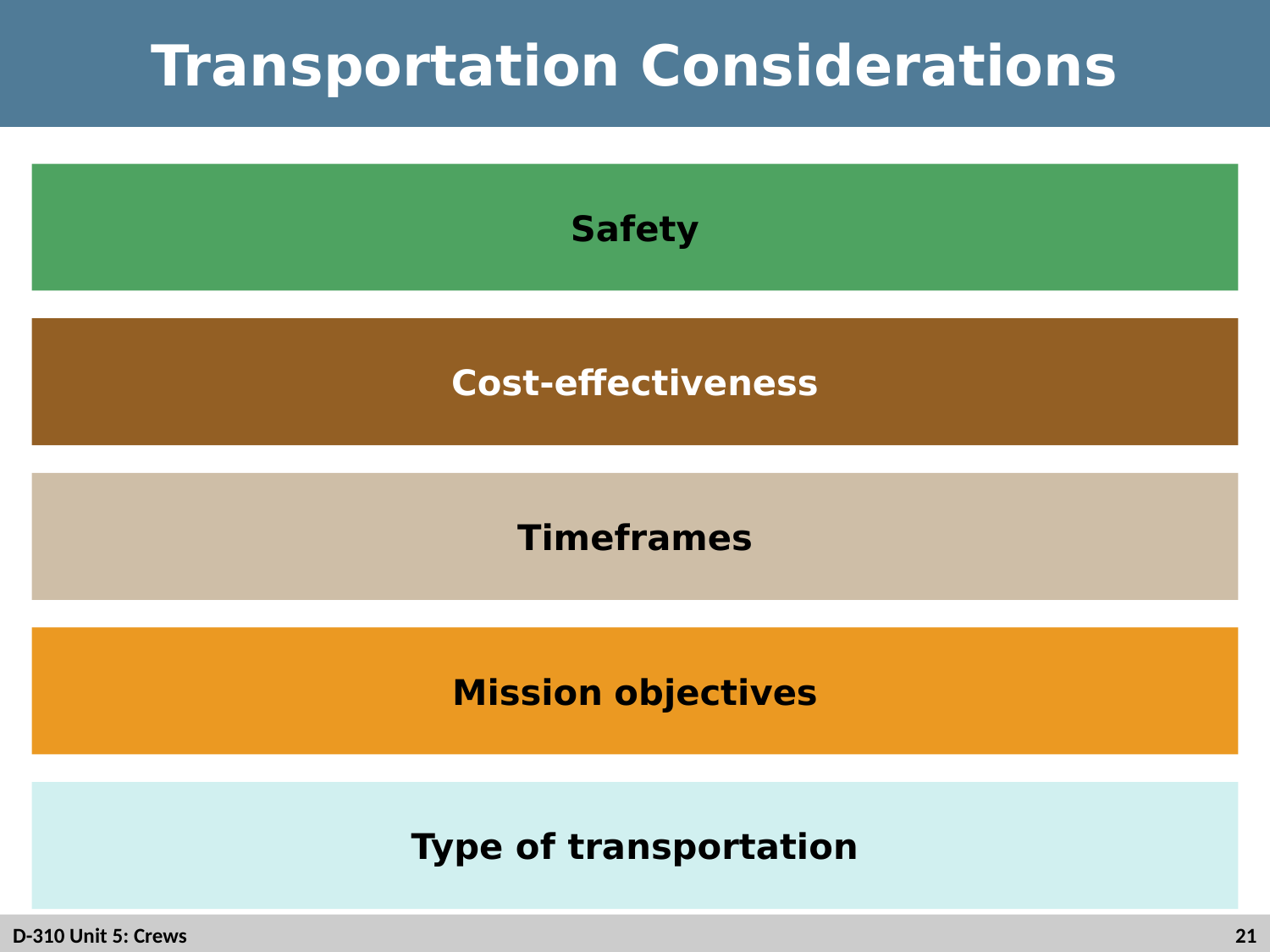

# Transportation Considerations
Safety
Cost-effectiveness
Timeframes
Mission objectives
Type of transportation